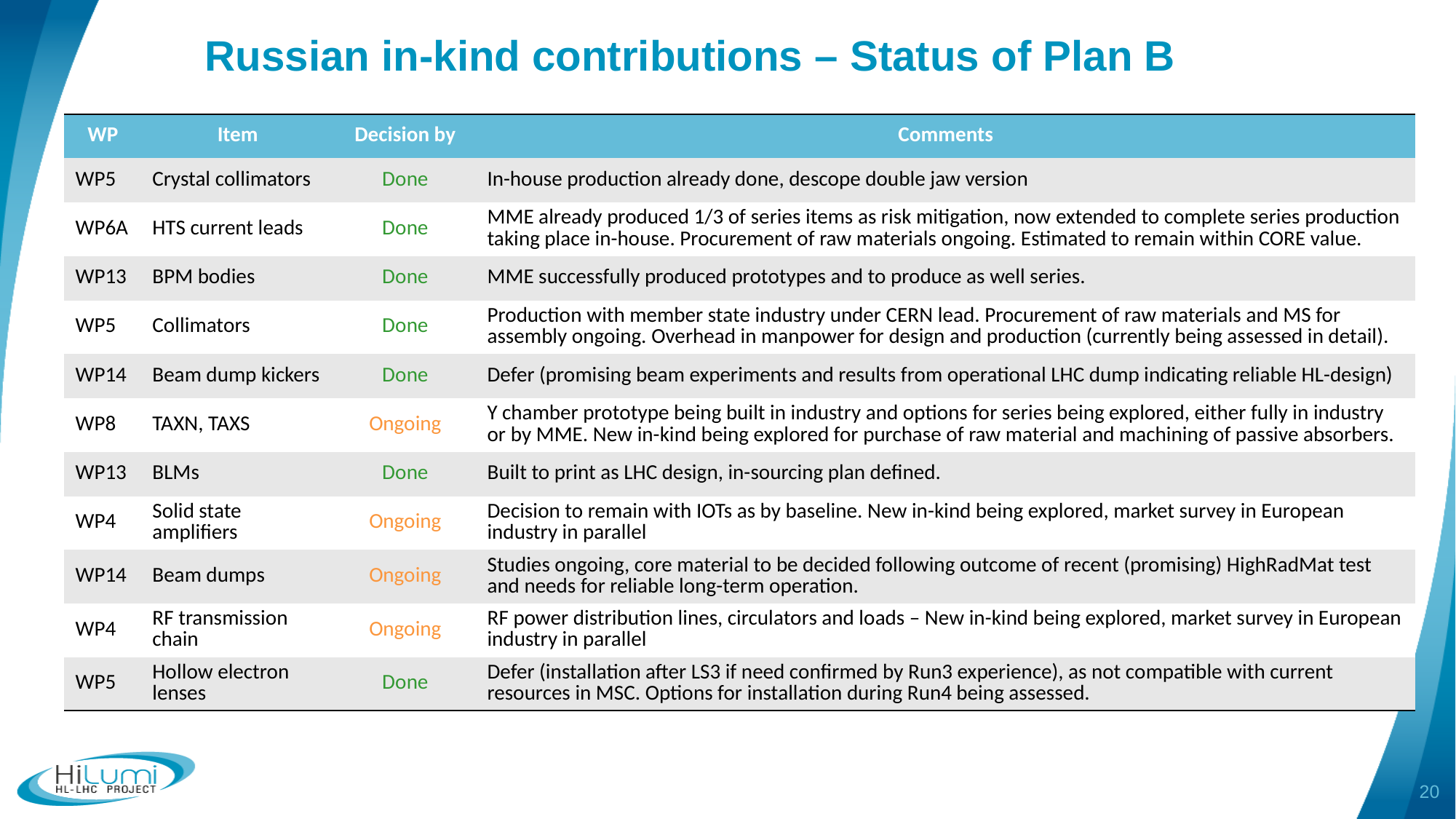

# Russian in-kind contributions – Status of Plan B
| WP | Item | Decision by | Comments |
| --- | --- | --- | --- |
| WP5 | Crystal collimators | Done | In-house production already done, descope double jaw version |
| WP6A | HTS current leads | Done | MME already produced 1/3 of series items as risk mitigation, now extended to complete series production taking place in-house. Procurement of raw materials ongoing. Estimated to remain within CORE value. |
| WP13 | BPM bodies | Done | MME successfully produced prototypes and to produce as well series. |
| WP5 | Collimators | Done | Production with member state industry under CERN lead. Procurement of raw materials and MS for assembly ongoing. Overhead in manpower for design and production (currently being assessed in detail). |
| WP14 | Beam dump kickers | Done | Defer (promising beam experiments and results from operational LHC dump indicating reliable HL-design) |
| WP8 | TAXN, TAXS | Ongoing | Y chamber prototype being built in industry and options for series being explored, either fully in industry or by MME. New in-kind being explored for purchase of raw material and machining of passive absorbers. |
| WP13 | BLMs | Done | Built to print as LHC design, in-sourcing plan defined. |
| WP4 | Solid state amplifiers | Ongoing | Decision to remain with IOTs as by baseline. New in-kind being explored, market survey in European industry in parallel |
| WP14 | Beam dumps | Ongoing | Studies ongoing, core material to be decided following outcome of recent (promising) HighRadMat test and needs for reliable long-term operation. |
| WP4 | RF transmission chain | Ongoing | RF power distribution lines, circulators and loads – New in-kind being explored, market survey in European industry in parallel |
| WP5 | Hollow electron lenses | Done | Defer (installation after LS3 if need confirmed by Run3 experience), as not compatible with current resources in MSC. Options for installation during Run4 being assessed. |

20